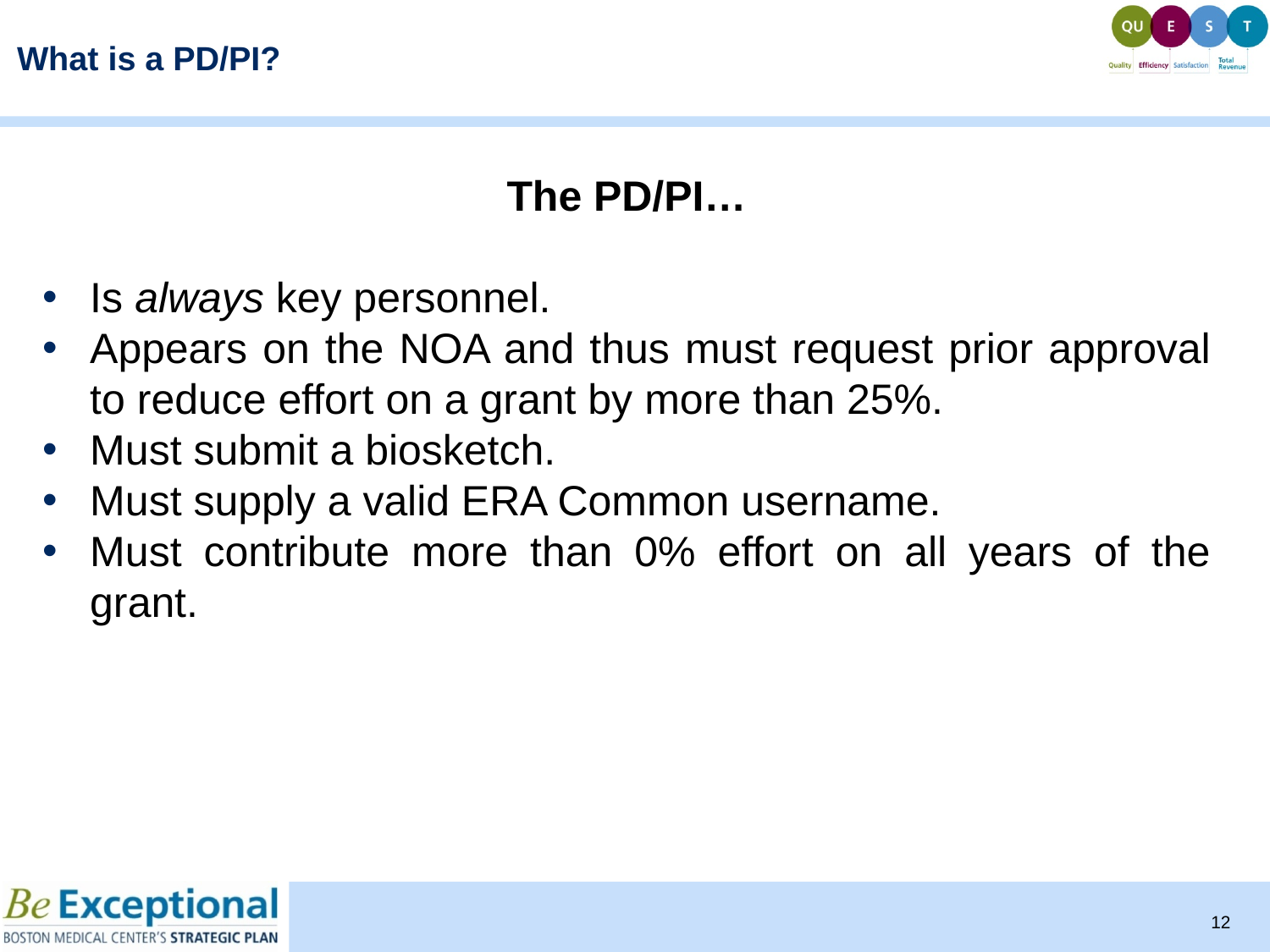

# What is a PD/PI?
The PD/PI…

Is always key personnel.
Appears on the NOA and thus must request prior approval to reduce effort on a grant by more than 25%.
Must submit a biosketch.
Must supply a valid ERA Common username.
Must contribute more than 0% effort on all years of the grant.

12